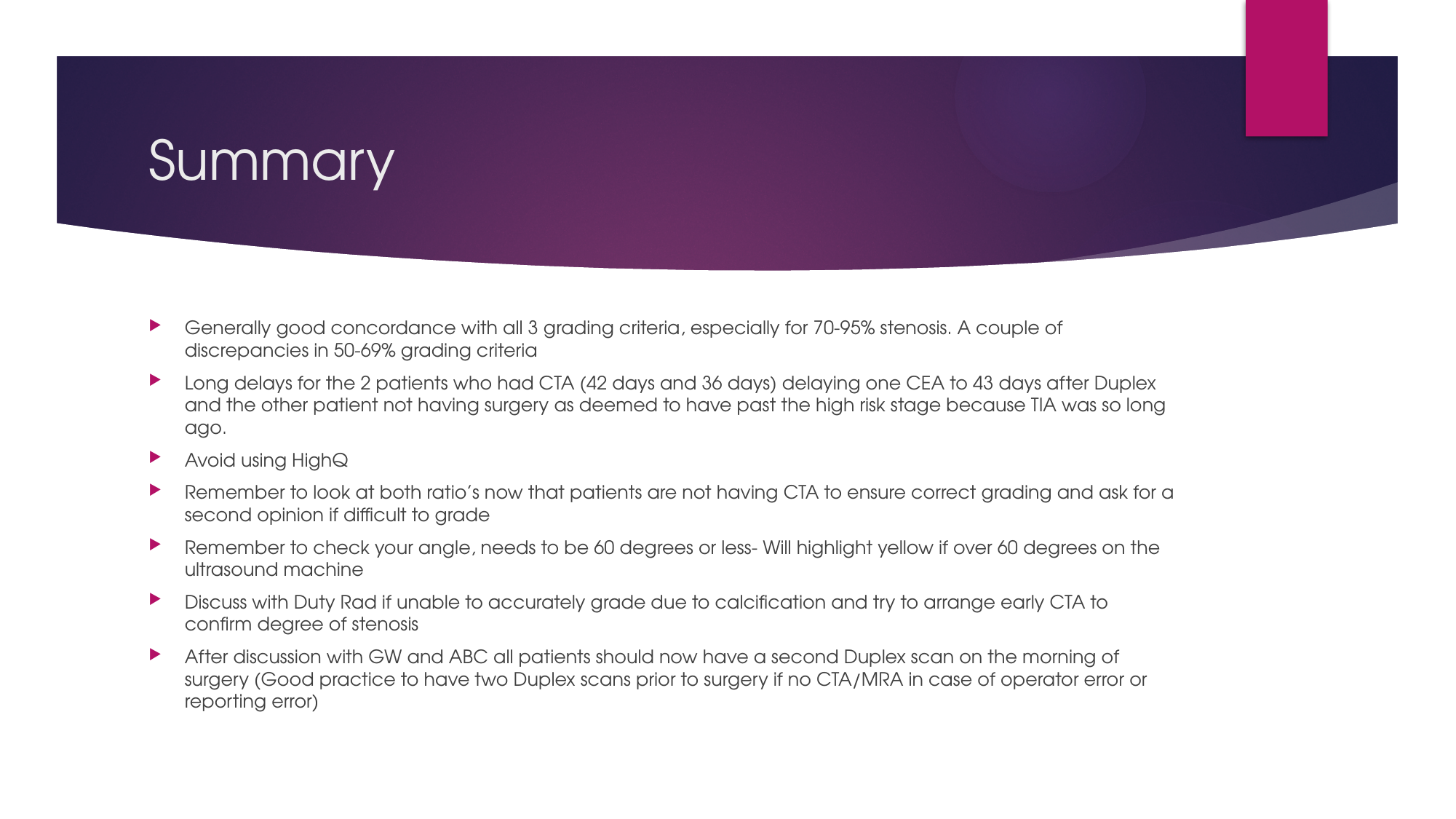

# Summary
Generally good concordance with all 3 grading criteria, especially for 70-95% stenosis. A couple of discrepancies in 50-69% grading criteria
Long delays for the 2 patients who had CTA (42 days and 36 days) delaying one CEA to 43 days after Duplex and the other patient not having surgery as deemed to have past the high risk stage because TIA was so long ago.
Avoid using HighQ
Remember to look at both ratio’s now that patients are not having CTA to ensure correct grading and ask for a second opinion if difficult to grade
Remember to check your angle, needs to be 60 degrees or less- Will highlight yellow if over 60 degrees on the ultrasound machine
Discuss with Duty Rad if unable to accurately grade due to calcification and try to arrange early CTA to confirm degree of stenosis
After discussion with GW and ABC all patients should now have a second Duplex scan on the morning of surgery (Good practice to have two Duplex scans prior to surgery if no CTA/MRA in case of operator error or reporting error)